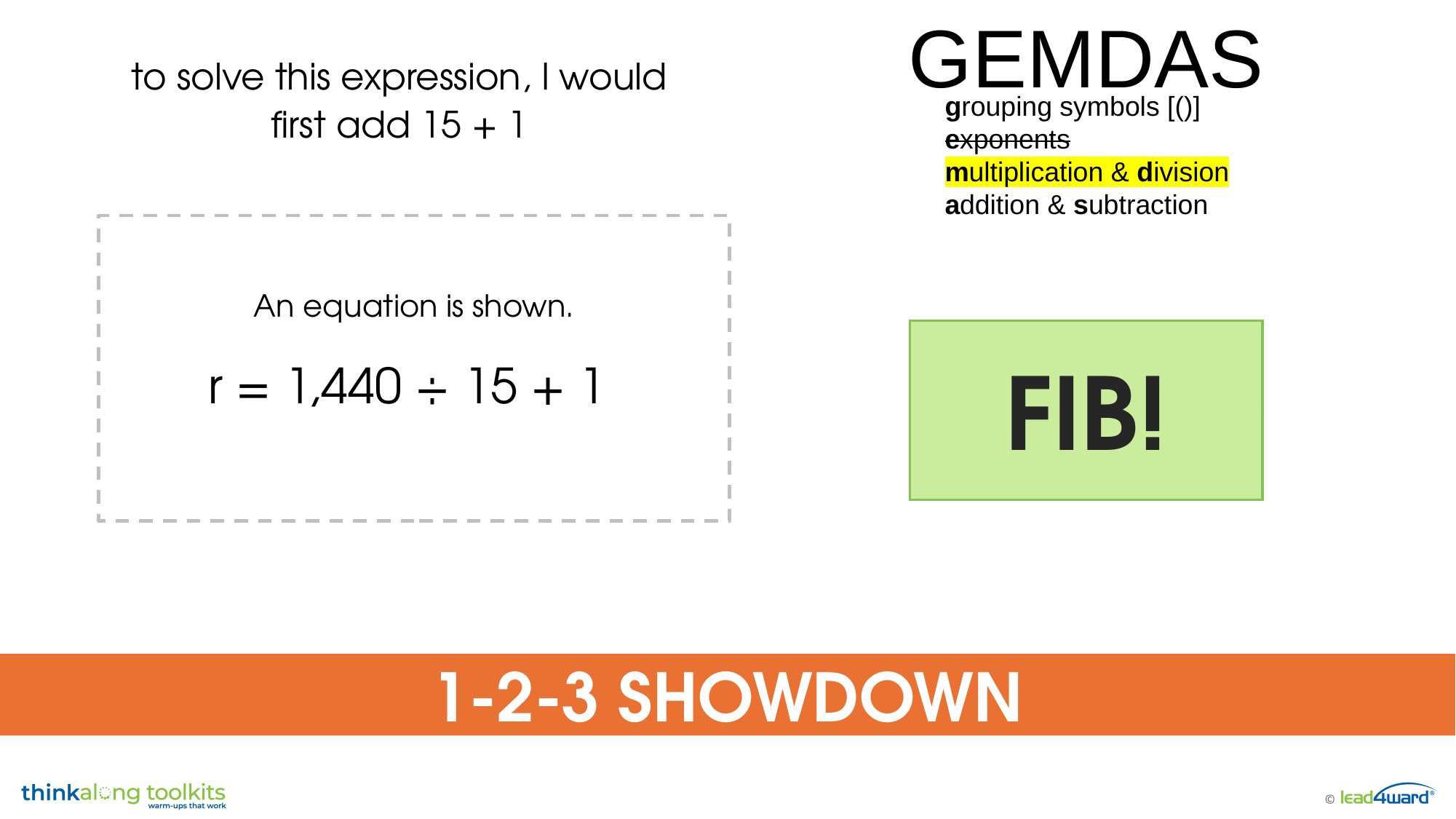

GEMDAS
to solve this expression, I would first add 15 + 1
grouping symbols [()]
exponents
multiplication & division
addition & subtraction

An equation is shown.

r = 1,440 ÷ 15 + 1

FIB!
1-2-3 SHOWDOWN